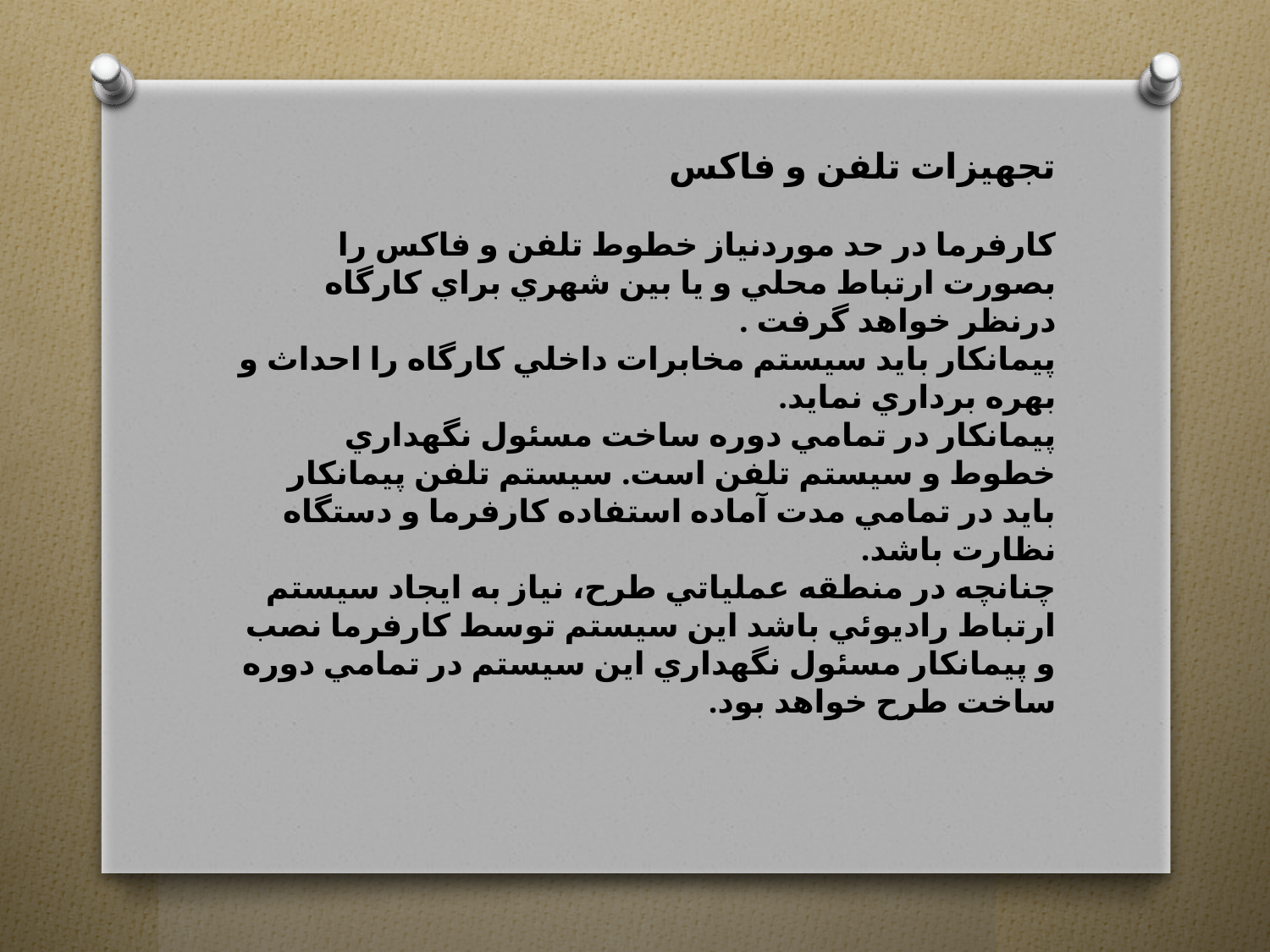

تجهيزات تلفن و فاكس

كارفرما در حد موردنياز خطوط تلفن و فاكس را بصورت ارتباط محلي و يا بين شهري براي كارگاه درنظر خواهد گرفت .
پيمانكار بايد سيستم مخابرات داخلي كارگاه را احداث و بهره برداري نمايد.
پيمانكار در تمامي دوره ساخت مسئول نگهداري خطوط و سيستم تلفن است. سيستم تلفن پيمانكار بايد در تمامي مدت آماده استفاده كارفرما و دستگاه نظارت باشد.
چنانچه در منطقه عملياتي طرح، نياز به ايجاد سيستم ارتباط راديوئي باشد اين سيستم توسط كارفرما نصب و پيمانكار مسئول نگهداري اين سيستم در تمامي دوره ساخت طرح خواهد بود.